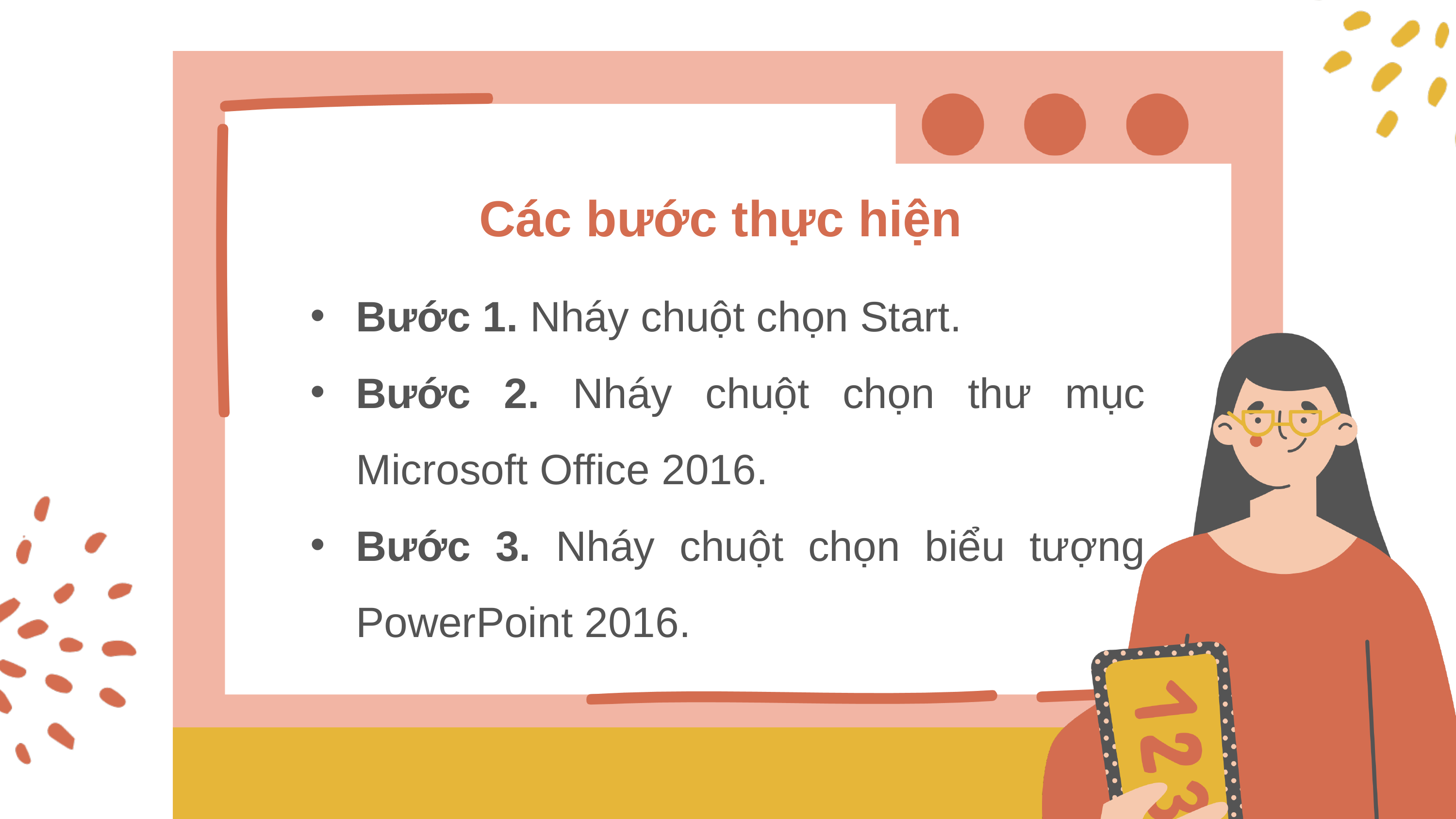

Các bước thực hiện
Bước 1. Nháy chuột chọn Start.
Bước 2. Nháy chuột chọn thư mục Microsoft Office 2016.
Bước 3. Nháy chuột chọn biểu tượng PowerPoint 2016.